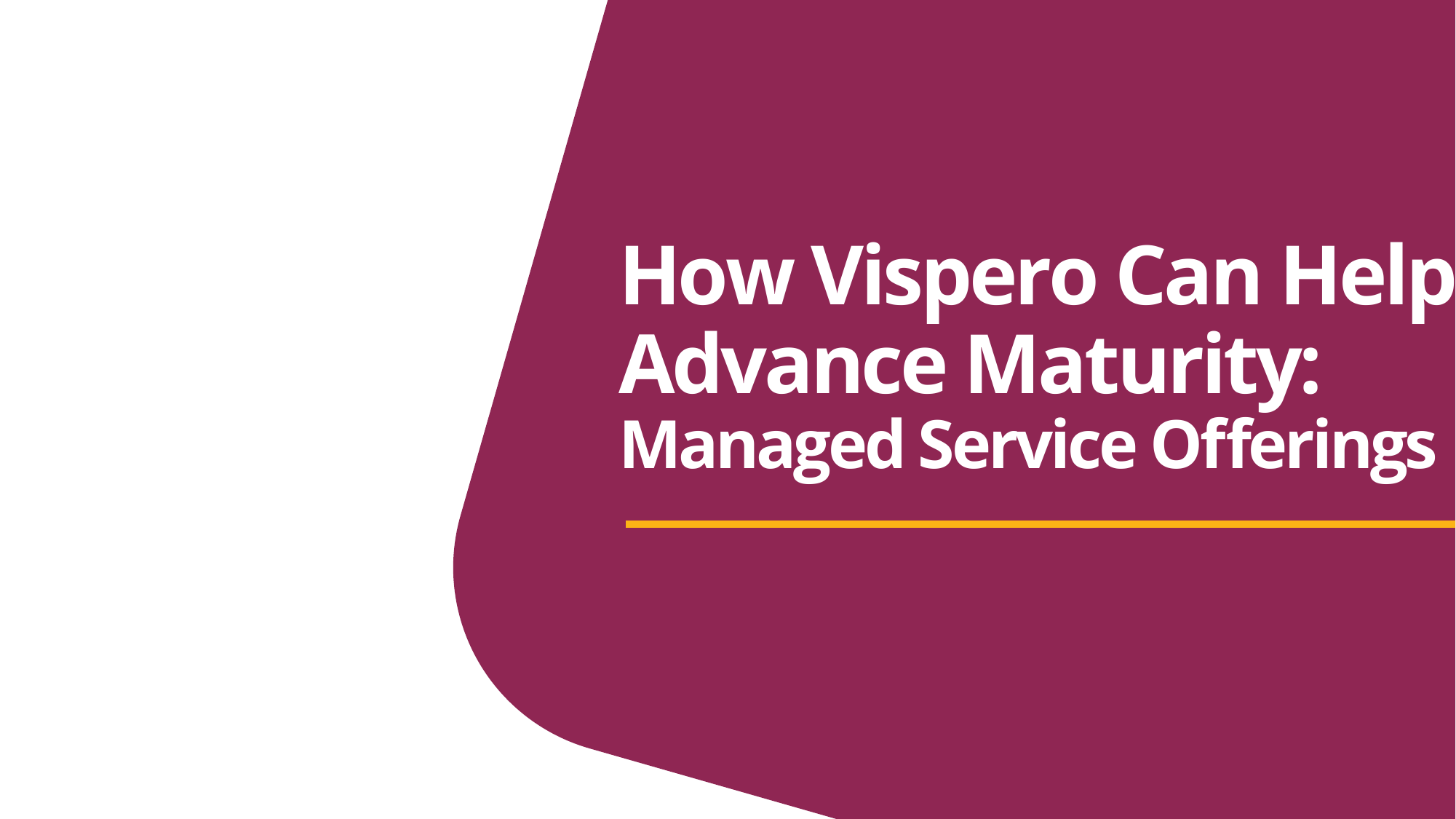

# How Vispero Can Help Advance Maturity: Managed Service Offerings